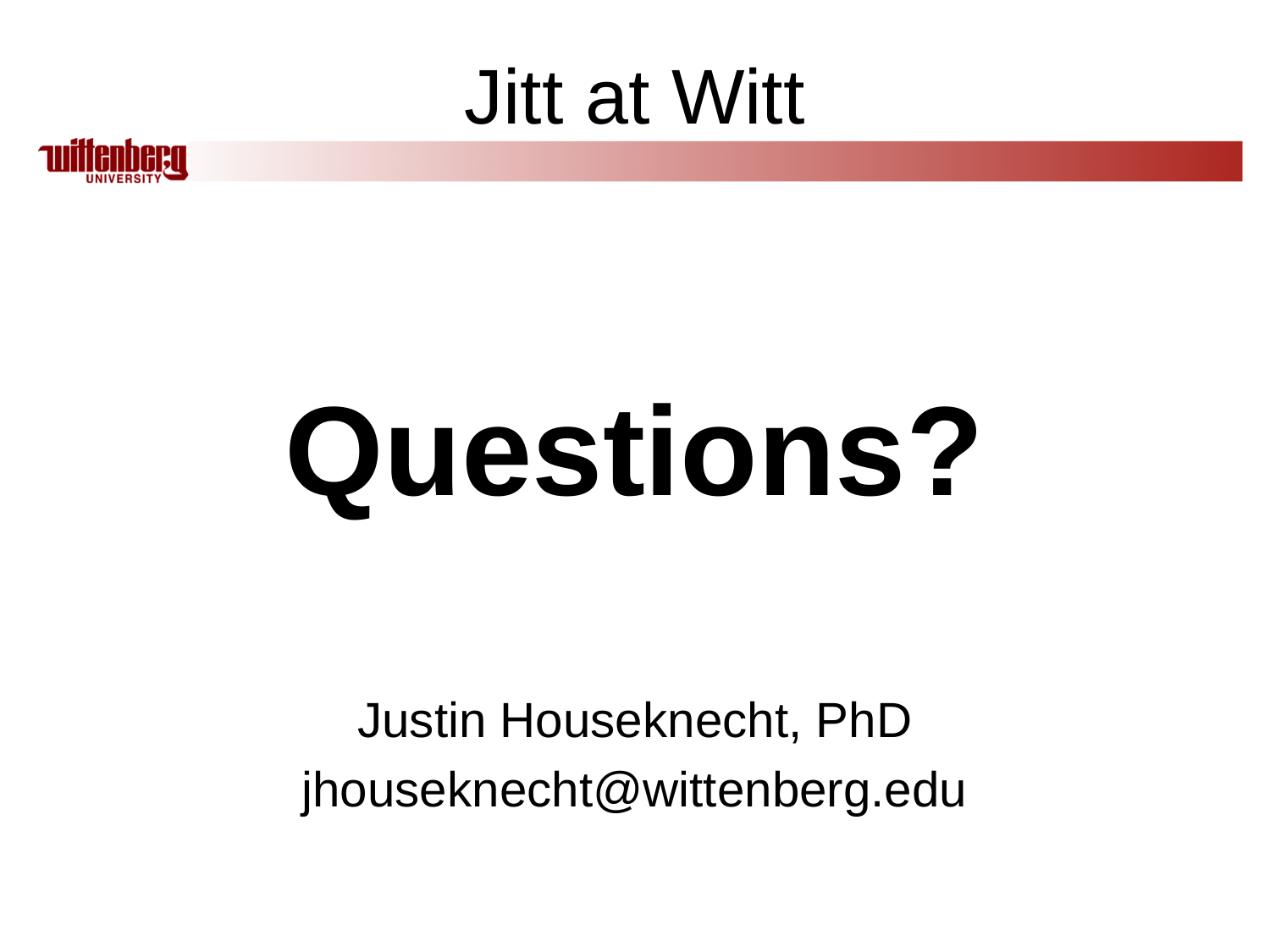

# Jitt at Witt

Questions?

Justin Houseknecht, PhD
jhouseknecht@wittenberg.edu